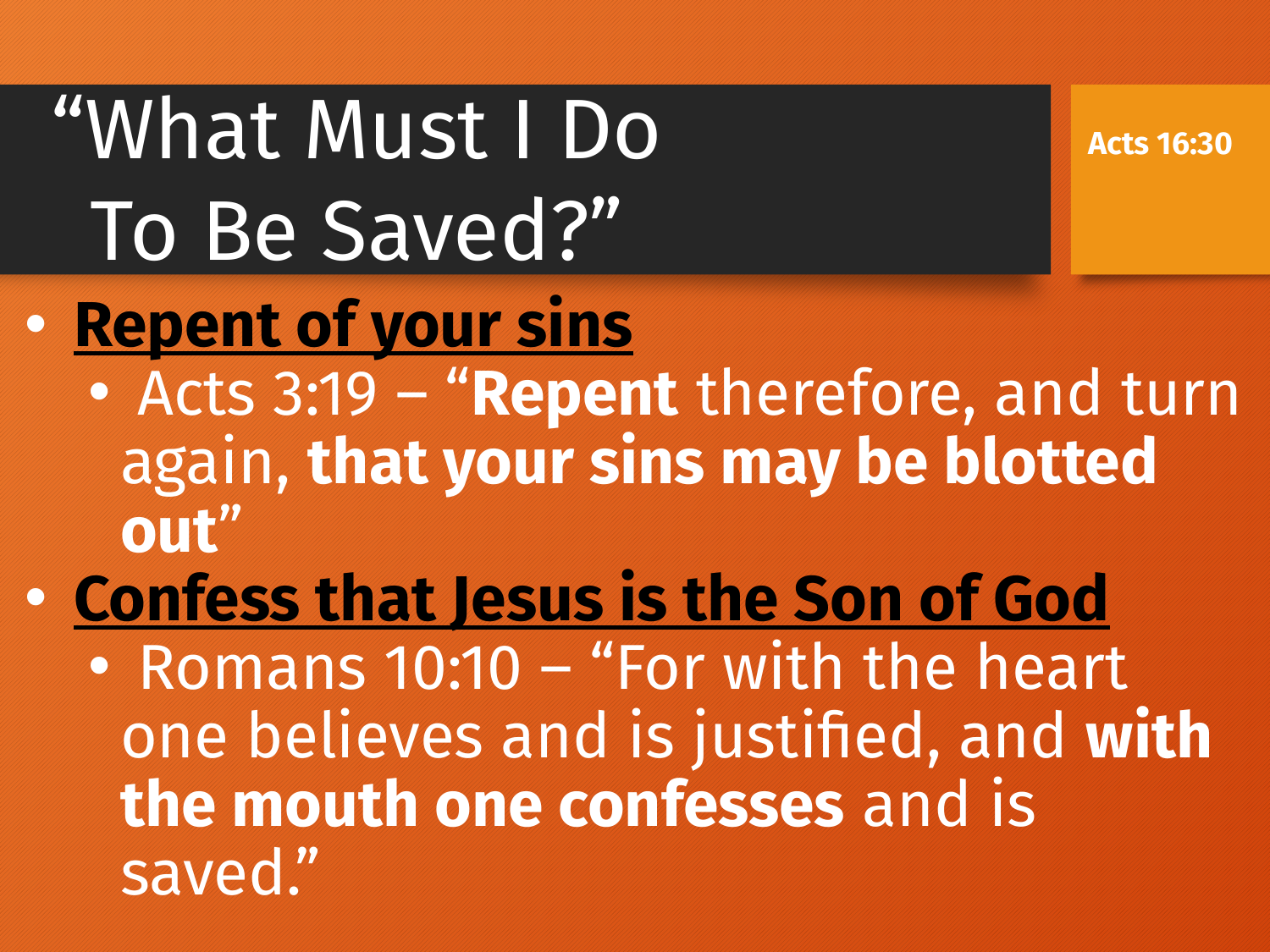

“What Must I Do To Be Saved?”
Acts 16:30

 Repent of your sins
 Acts 3:19 – “Repent therefore, and turn again, that your sins may be blotted out”
 Confess that Jesus is the Son of God
 Romans 10:10 – “For with the heart one believes and is justified, and with the mouth one confesses and is saved.”